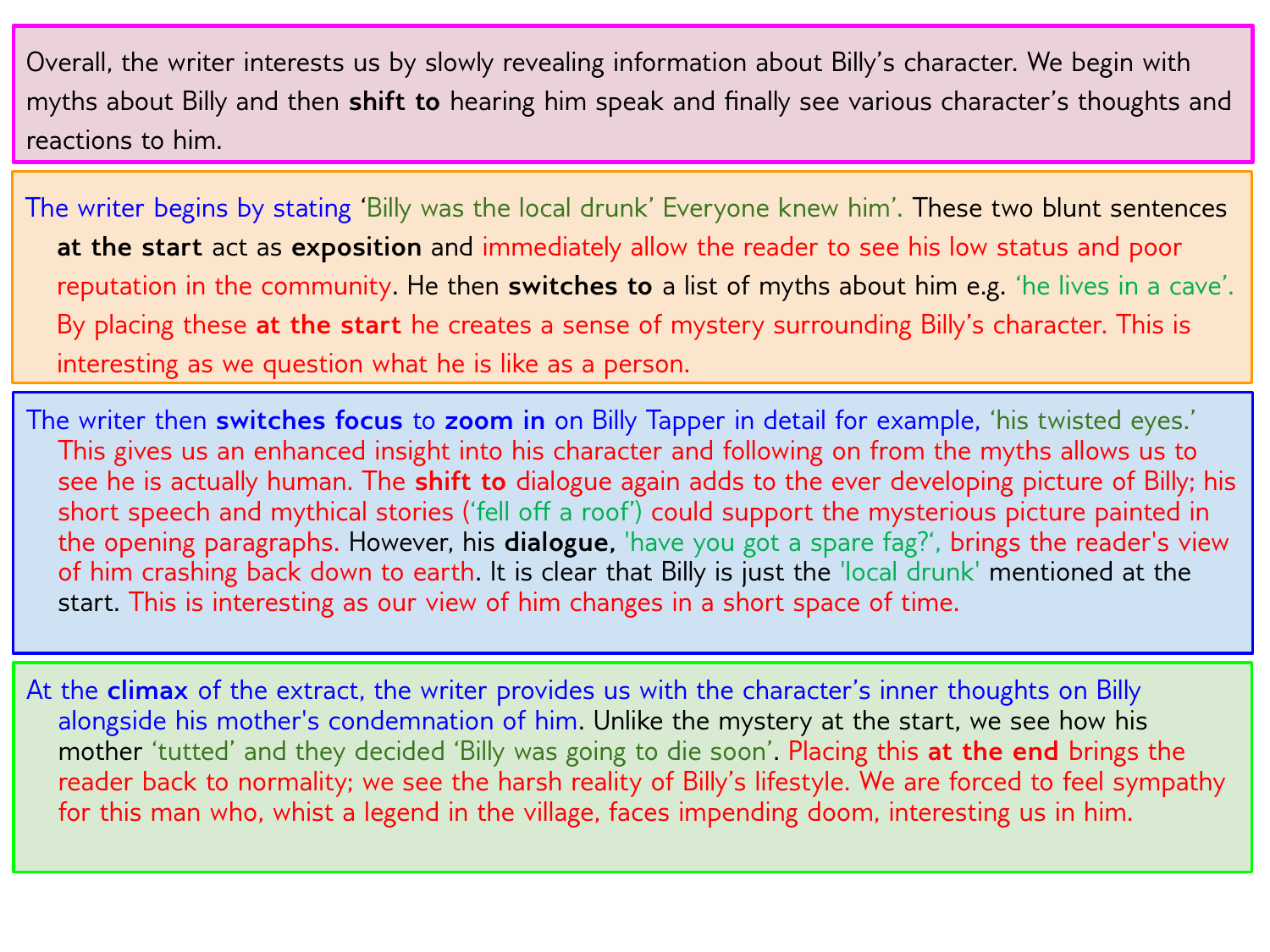

Overall, the writer interests us by slowly revealing information about Billy’s character. We begin with myths about Billy and then shift to hearing him speak and finally see various character’s thoughts and reactions to him.

The writer begins by stating ‘Billy was the local drunk’ Everyone knew him’. These two blunt sentences at the start act as exposition and immediately allow the reader to see his low status and poor reputation in the community. He then switches to a list of myths about him e.g. ‘he lives in a cave’. By placing these at the start he creates a sense of mystery surrounding Billy’s character. This is interesting as we question what he is like as a person.

The writer then switches focus to zoom in on Billy Tapper in detail for example, ‘his twisted eyes.’ This gives us an enhanced insight into his character and following on from the myths allows us to see he is actually human. The shift to dialogue again adds to the ever developing picture of Billy; his short speech and mythical stories (‘fell off a roof’) could support the mysterious picture painted in the opening paragraphs. However, his dialogue, 'have you got a spare fag?‘, brings the reader's view of him crashing back down to earth. It is clear that Billy is just the 'local drunk' mentioned at the start. This is interesting as our view of him changes in a short space of time.

At the climax of the extract, the writer provides us with the character’s inner thoughts on Billy alongside his mother's condemnation of him. Unlike the mystery at the start, we see how his mother ‘tutted’ and they decided ‘Billy was going to die soon’. Placing this at the end brings the reader back to normality; we see the harsh reality of Billy’s lifestyle. We are forced to feel sympathy for this man who, whist a legend in the village, faces impending doom, interesting us in him.